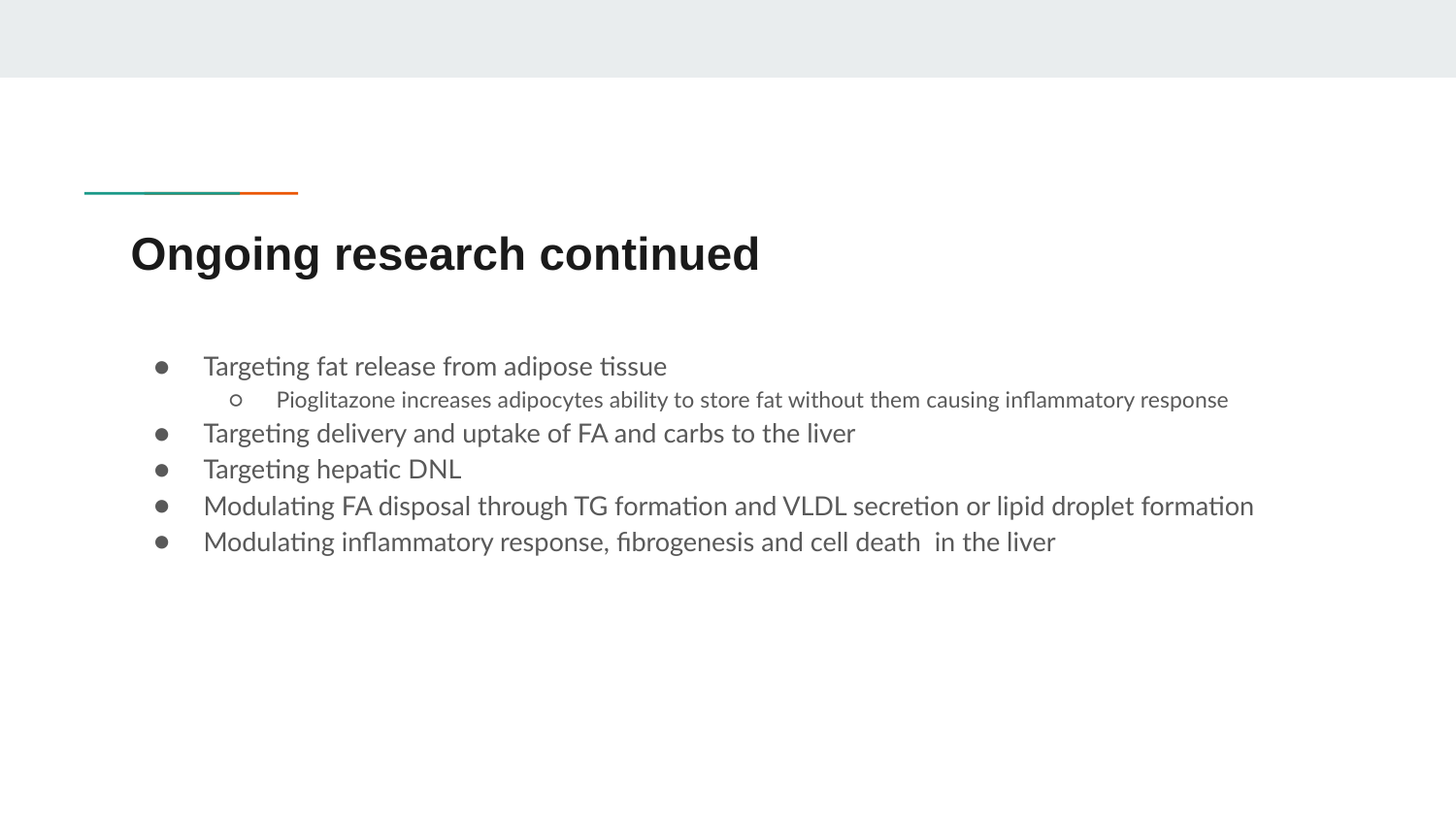

# Ongoing research continued
Targeting fat release from adipose tissue
Pioglitazone increases adipocytes ability to store fat without them causing inflammatory response
Targeting delivery and uptake of FA and carbs to the liver
Targeting hepatic DNL
Modulating FA disposal through TG formation and VLDL secretion or lipid droplet formation
Modulating inflammatory response, fibrogenesis and cell death  in the liver